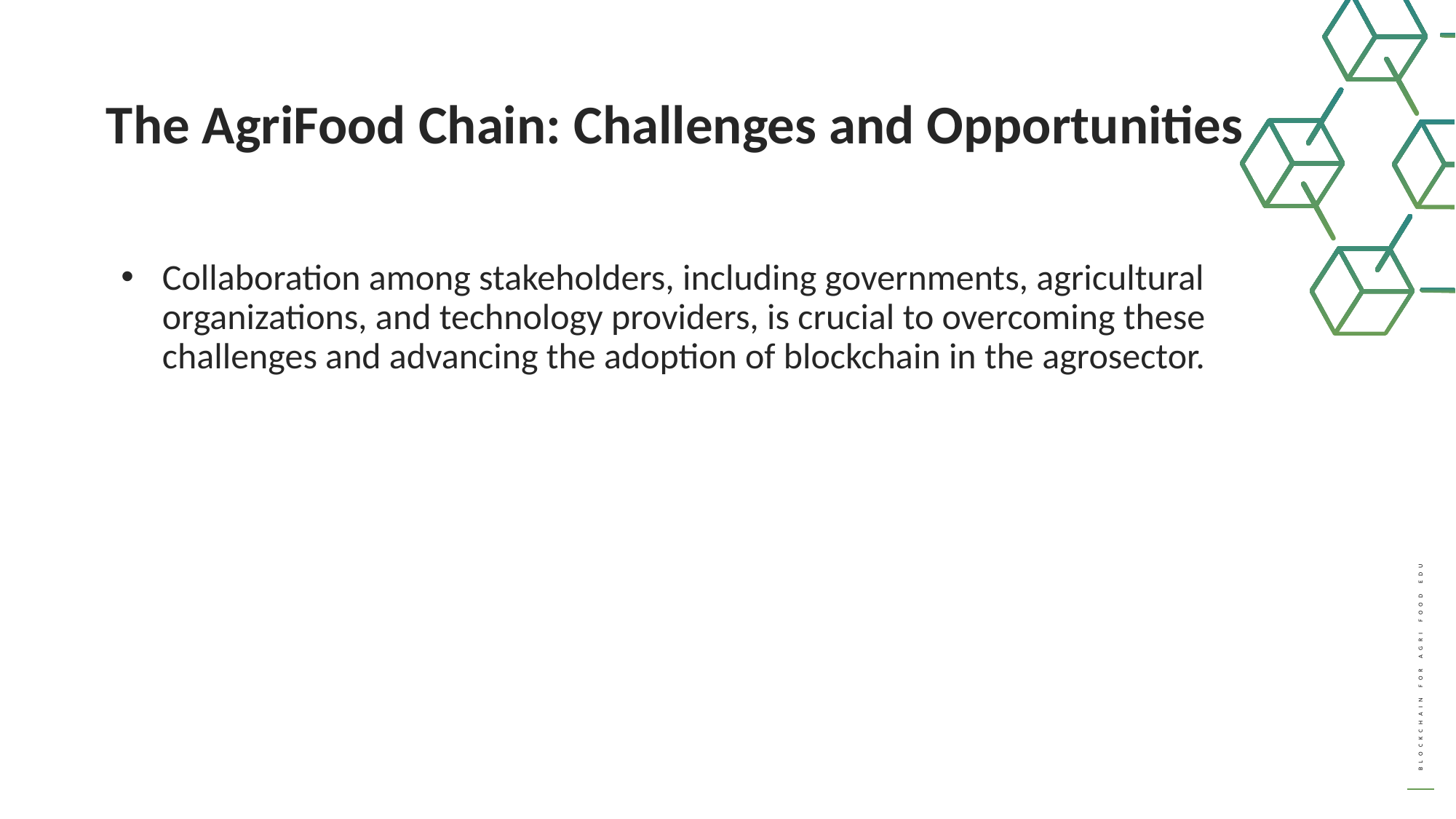

The AgriFood Chain: Challenges and Opportunities
Collaboration among stakeholders, including governments, agricultural organizations, and technology providers, is crucial to overcoming these challenges and advancing the adoption of blockchain in the agrosector.